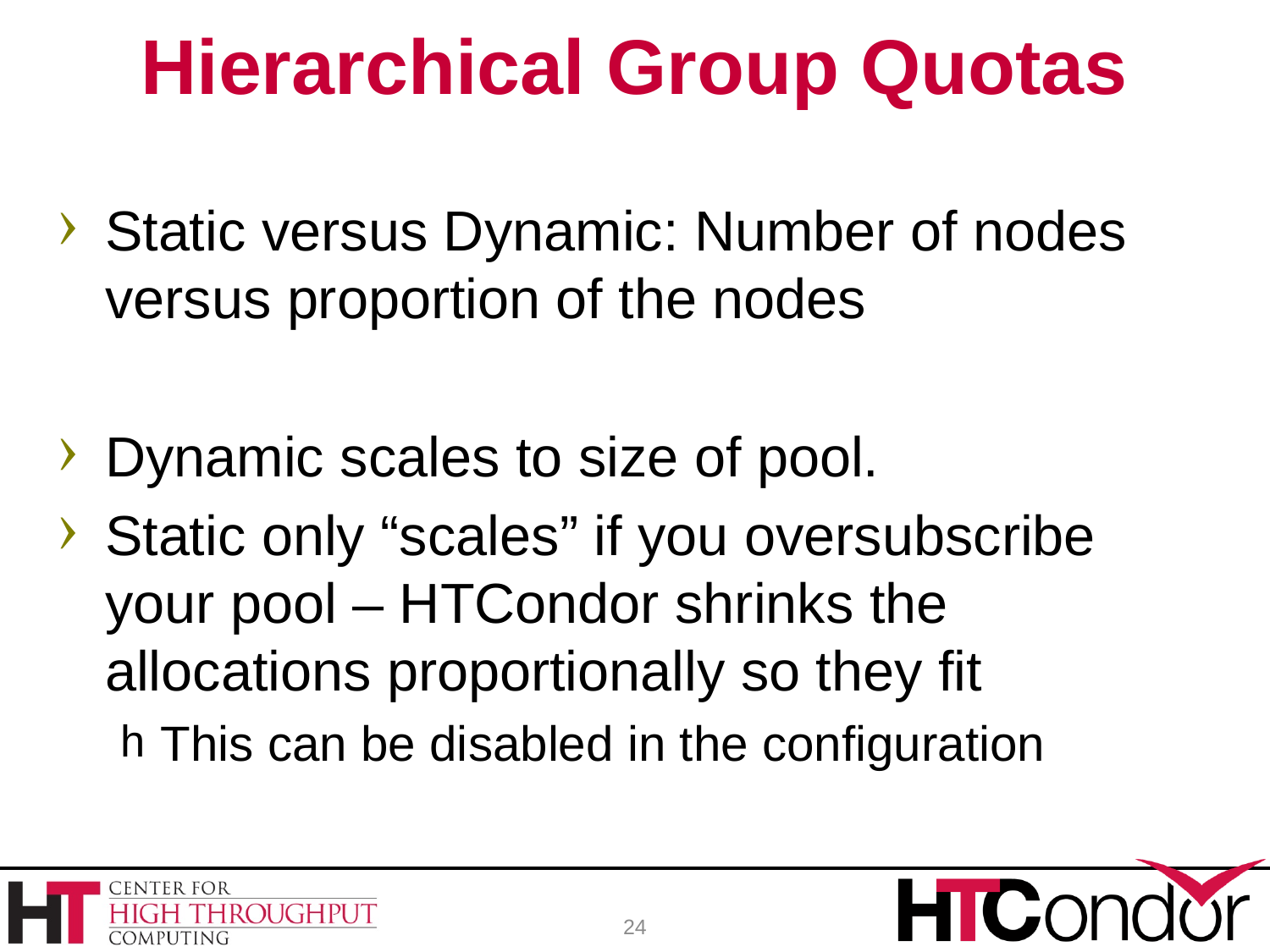

# Hierarchical Group Quotas
Static versus Dynamic: Number of nodes versus proportion of the nodes

Dynamic scales to size of pool.
Static only “scales” if you oversubscribe your pool – HTCondor shrinks the allocations proportionally so they fit
This can be disabled in the configuration
24